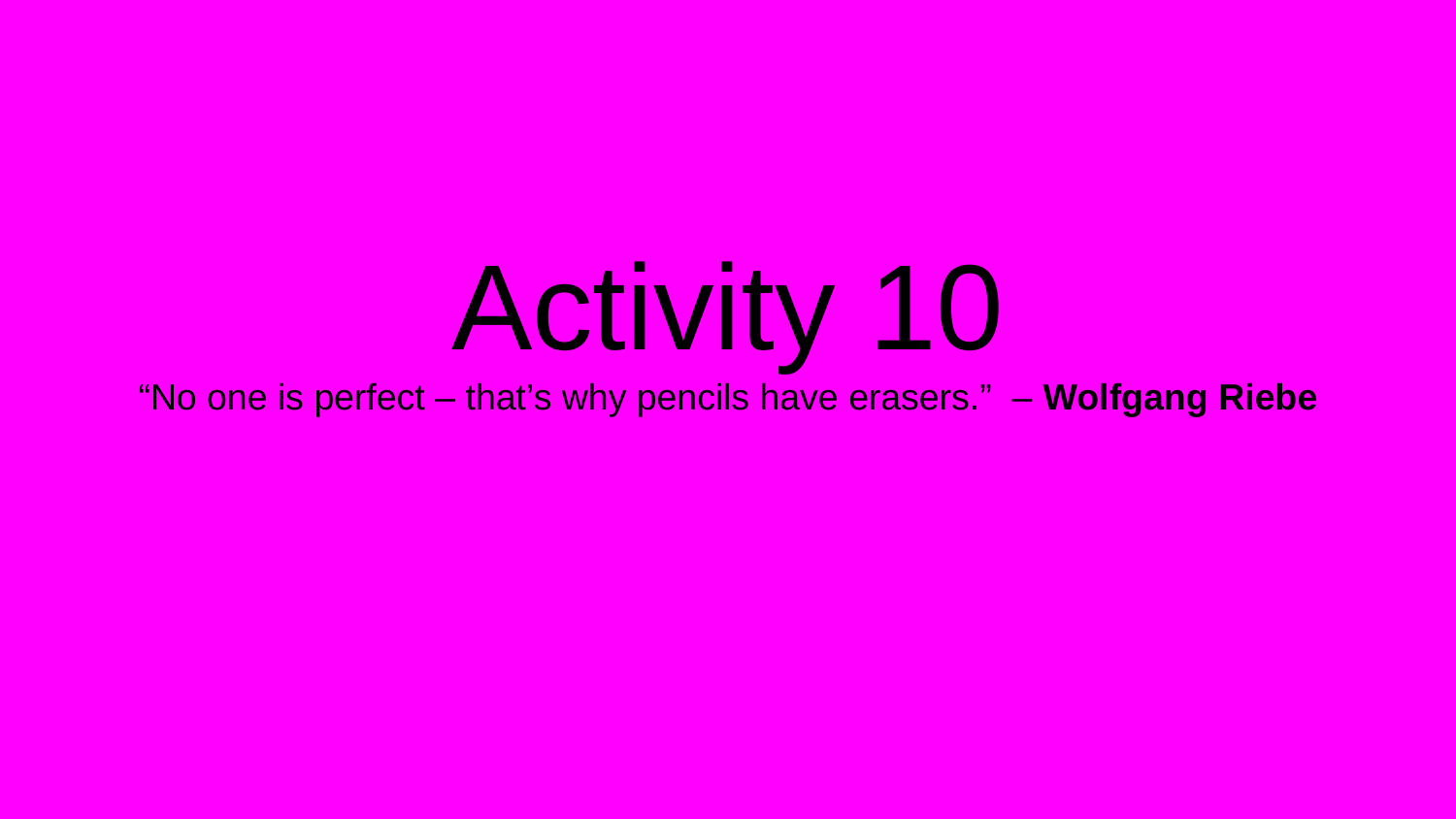

# Activity 10
“No one is perfect – that’s why pencils have erasers.”  – Wolfgang Riebe